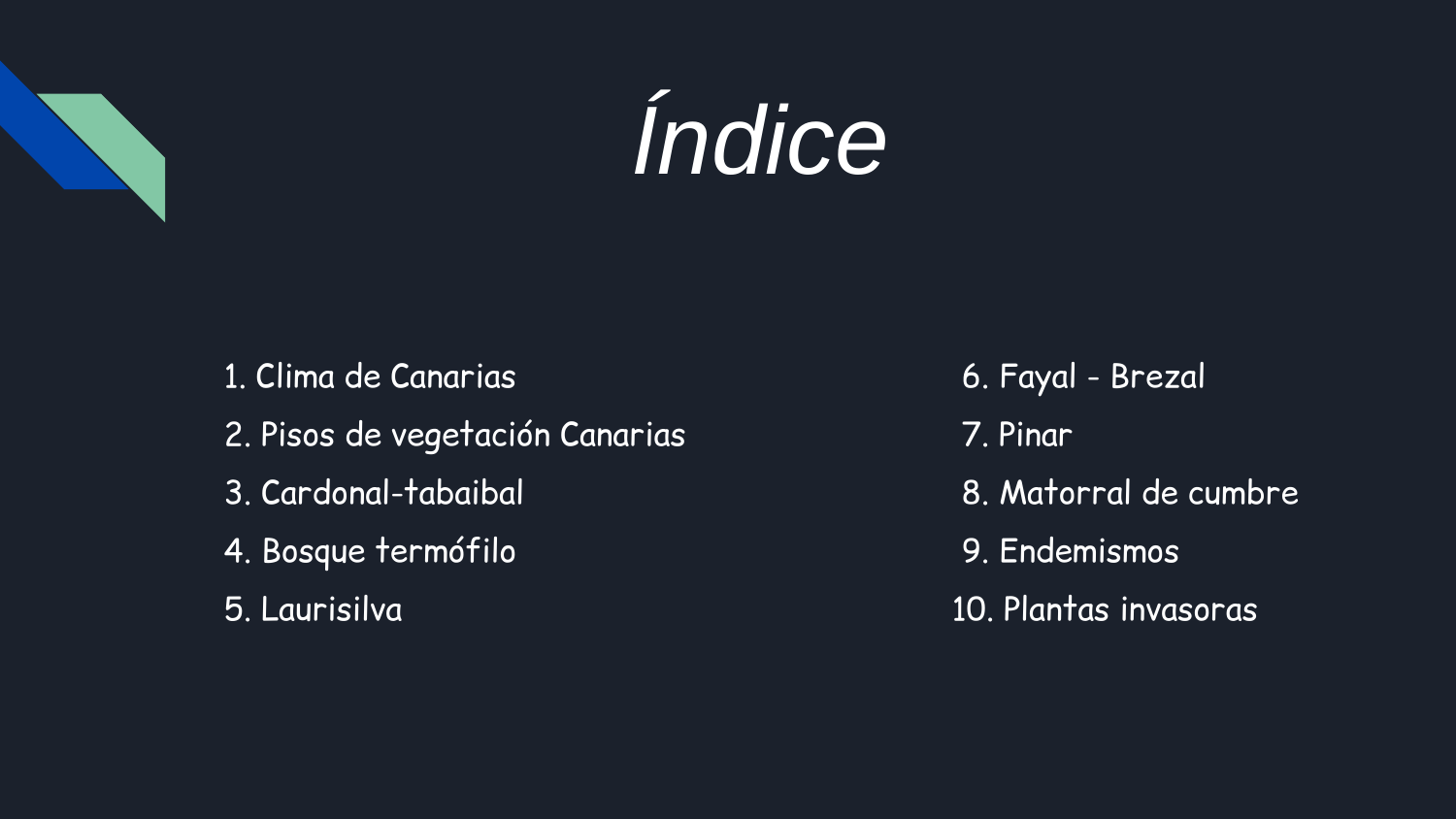

# Índice
1. Clima de Canarias                                              6. Fayal - Brezal
2. Pisos de vegetación Canarias		 7. Pinar
3. Cardonal-tabaibal			 8. Matorral de cumbre
4. Bosque termófilo			 9. Endemismos
5. Laurisilva				10. Plantas invasoras